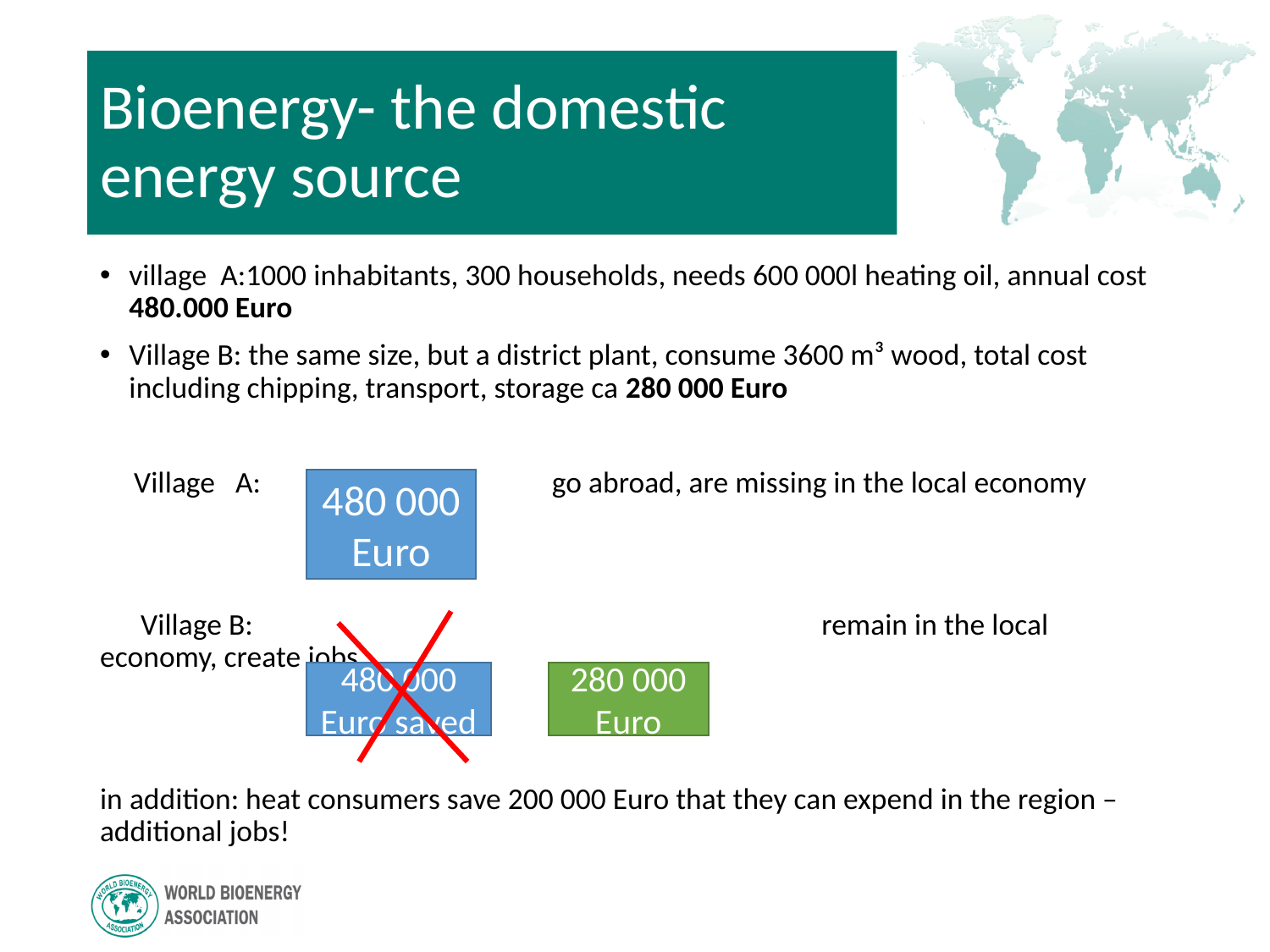

# Bioenergy- the domestic energy source
village  A:1000 inhabitants, 300 households, needs 600 000l heating oil, annual cost 480.000 Euro
Village B: the same size, but a district plant, consume 3600 m³ wood, total cost including chipping, transport, storage ca 280 000 Euro

     Village   A:                                           go abroad, are missing in the local economy

      Village B:                                                                                    remain in the local economy, create jobs

in addition: heat consumers save 200 000 Euro that they can expend in the region – additional jobs!
480 000 Euro
480 000 Euro saved
280 000 Euro